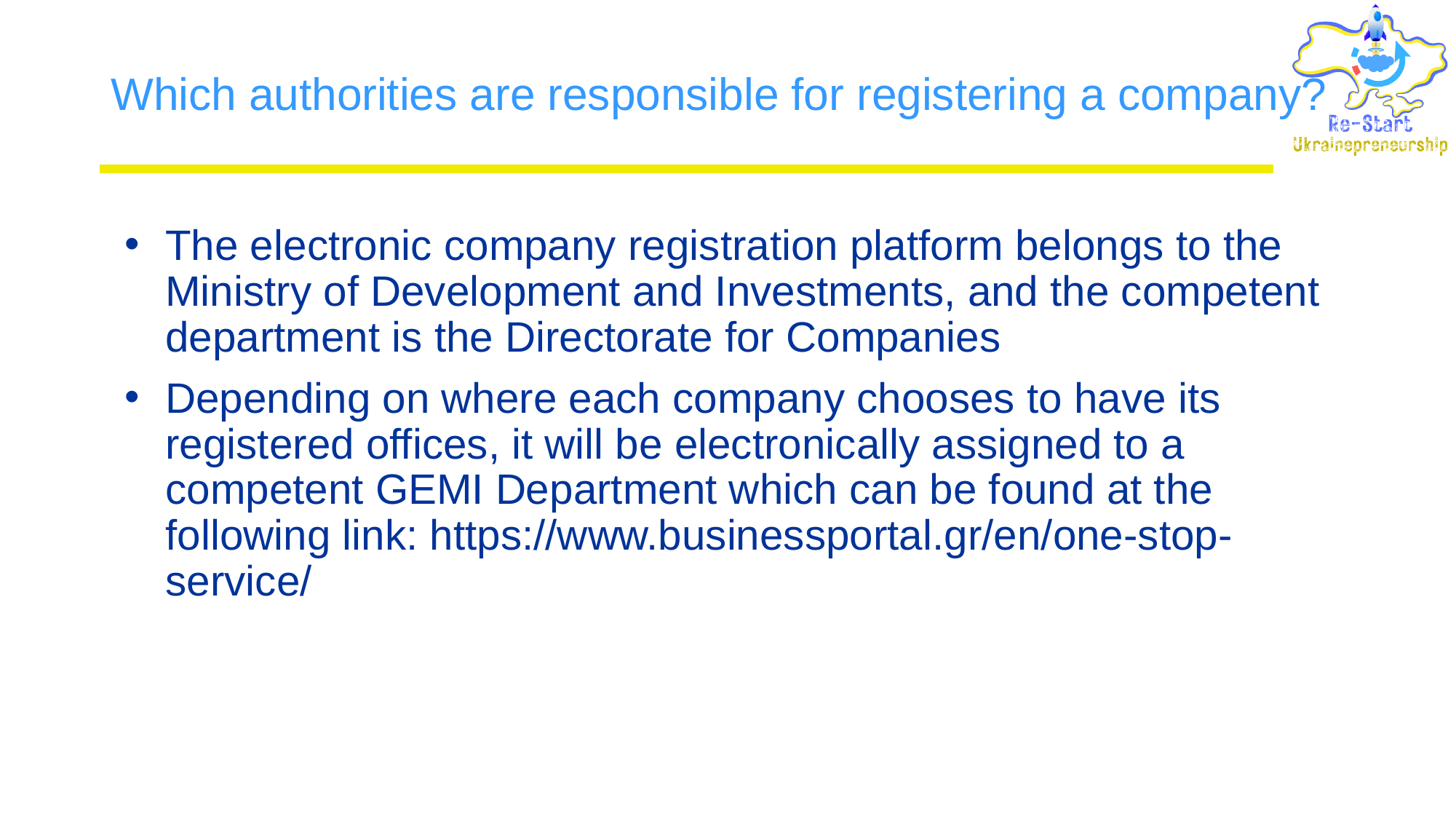

# Which authorities are responsible for registering a company?
The electronic company registration platform belongs to the Ministry of Development and Investments, and the competent department is the Directorate for Companies
Depending on where each company chooses to have its registered offices, it will be electronically assigned to a competent GEMI Department which can be found at the following link: https://www.businessportal.gr/en/one-stop-service/